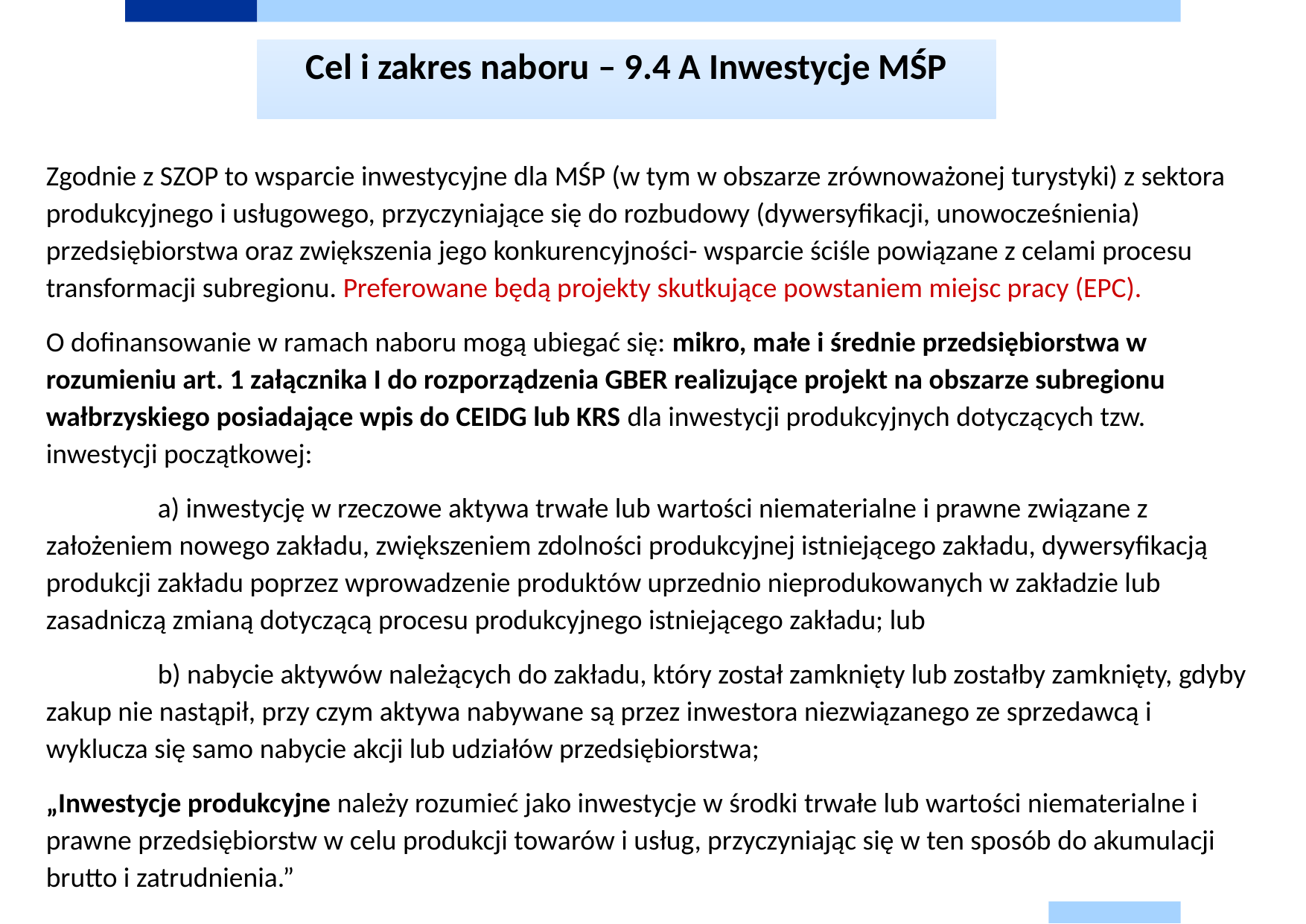

# Cel i zakres naboru – 9.4 A Inwestycje MŚP
Zgodnie z SZOP to wsparcie inwestycyjne dla MŚP (w tym w obszarze zrównoważonej turystyki) z sektora produkcyjnego i usługowego, przyczyniające się do rozbudowy (dywersyfikacji, unowocześnienia) przedsiębiorstwa oraz zwiększenia jego konkurencyjności- wsparcie ściśle powiązane z celami procesu transformacji subregionu. Preferowane będą projekty skutkujące powstaniem miejsc pracy (EPC).
O dofinansowanie w ramach naboru mogą ubiegać się: mikro, małe i średnie przedsiębiorstwa w rozumieniu art. 1 załącznika I do rozporządzenia GBER realizujące projekt na obszarze subregionu wałbrzyskiego posiadające wpis do CEIDG lub KRS dla inwestycji produkcyjnych dotyczących tzw. inwestycji początkowej:
	a) inwestycję w rzeczowe aktywa trwałe lub wartości niematerialne i prawne związane z założeniem nowego zakładu, zwiększeniem zdolności produkcyjnej istniejącego zakładu, dywersyfikacją produkcji zakładu poprzez wprowadzenie produktów uprzednio nieprodukowanych w zakładzie lub zasadniczą zmianą dotyczącą procesu produkcyjnego istniejącego zakładu; lub
	b) nabycie aktywów należących do zakładu, który został zamknięty lub zostałby zamknięty, gdyby zakup nie nastąpił, przy czym aktywa nabywane są przez inwestora niezwiązanego ze sprzedawcą i wyklucza się samo nabycie akcji lub udziałów przedsiębiorstwa;
„Inwestycje produkcyjne należy rozumieć jako inwestycje w środki trwałe lub wartości niematerialne i prawne przedsiębiorstw w celu produkcji towarów i usług, przyczyniając się w ten sposób do akumulacji brutto i zatrudnienia.”